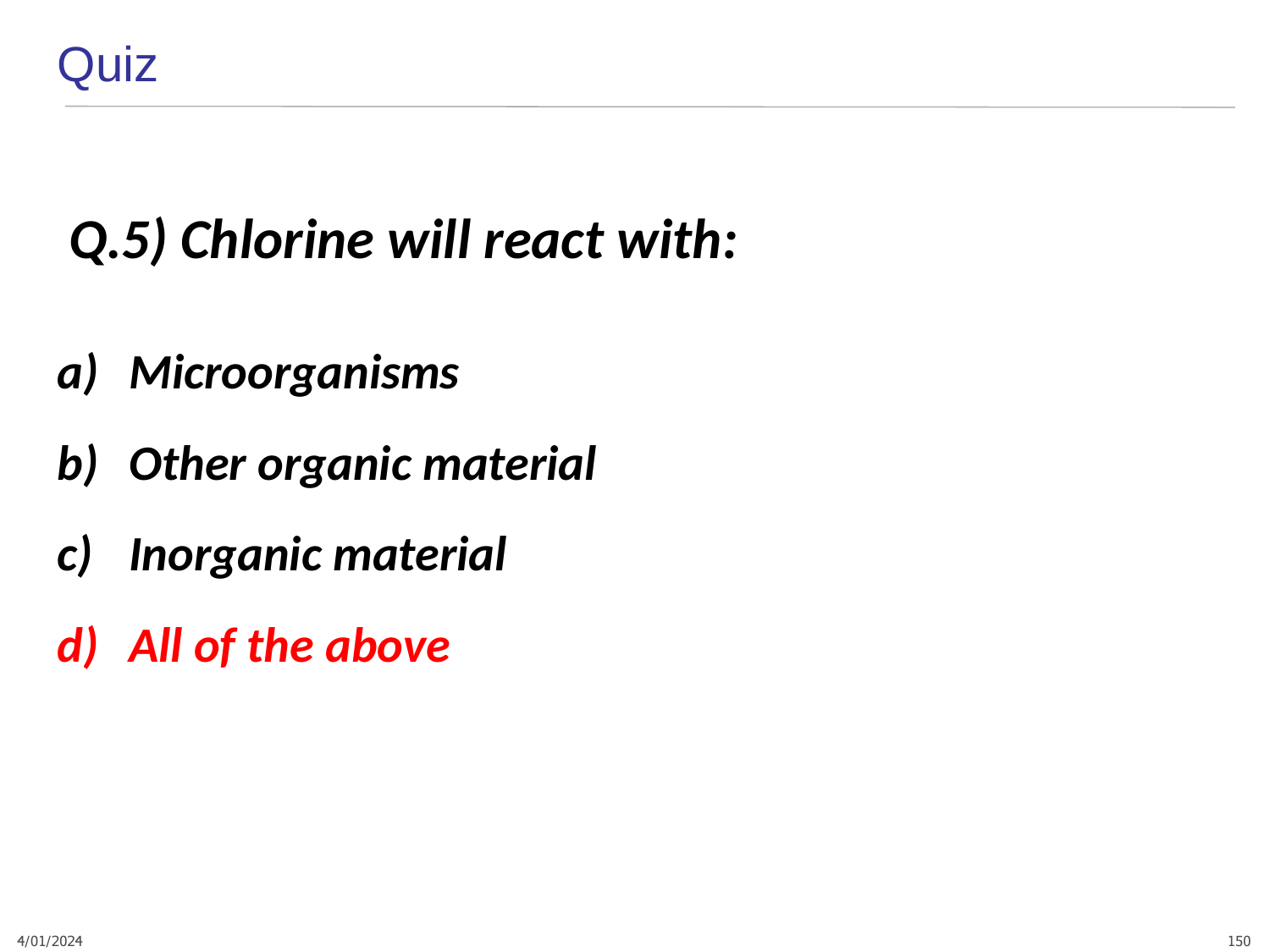

Quiz

 Q.5) Chlorine will react with:

Microorganisms
Other organic material
Inorganic material
All of the above
150
4/01/2024